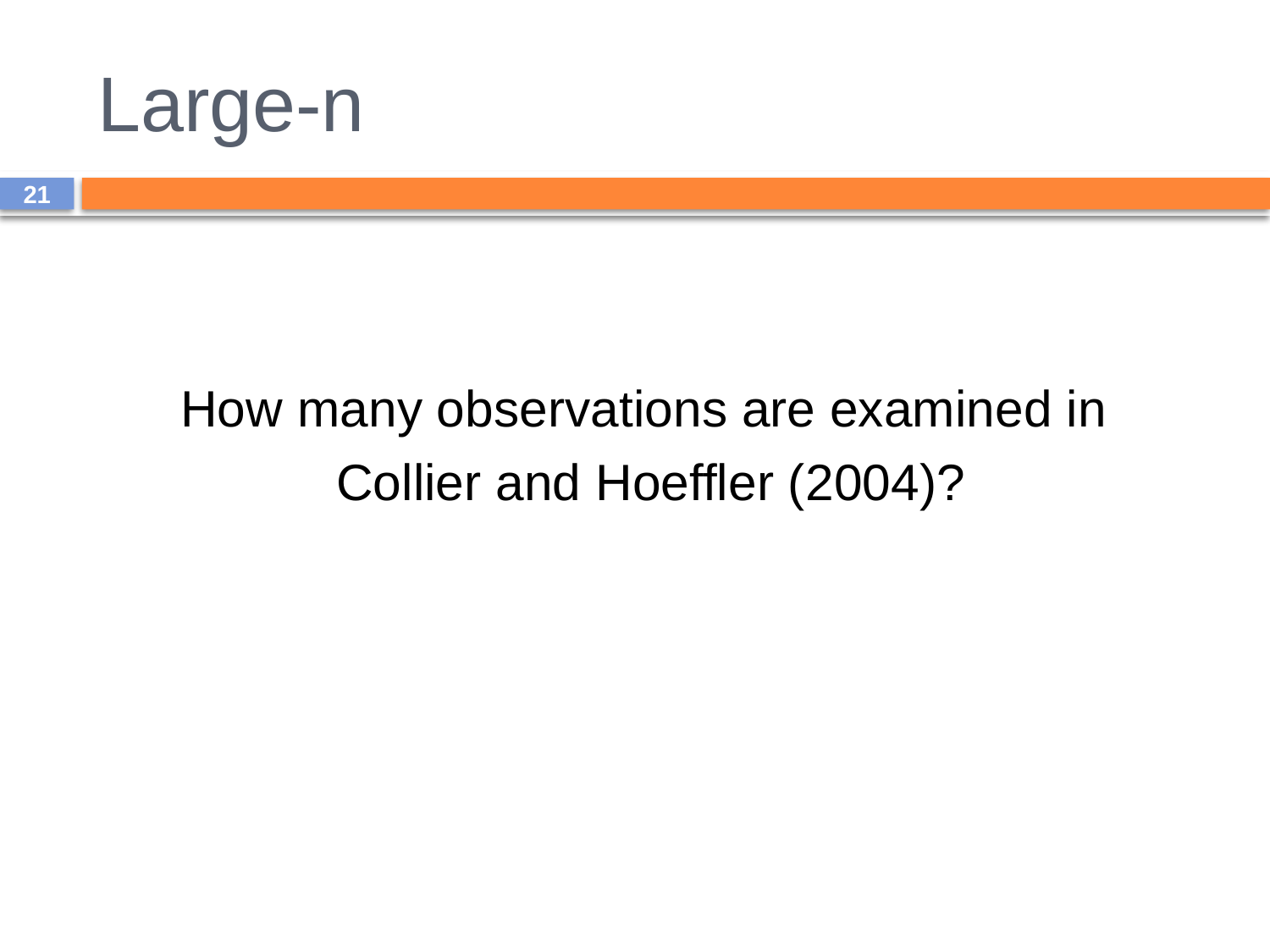

# Large-n
21

How many observations are examined in
Collier and Hoeffler (2004)?